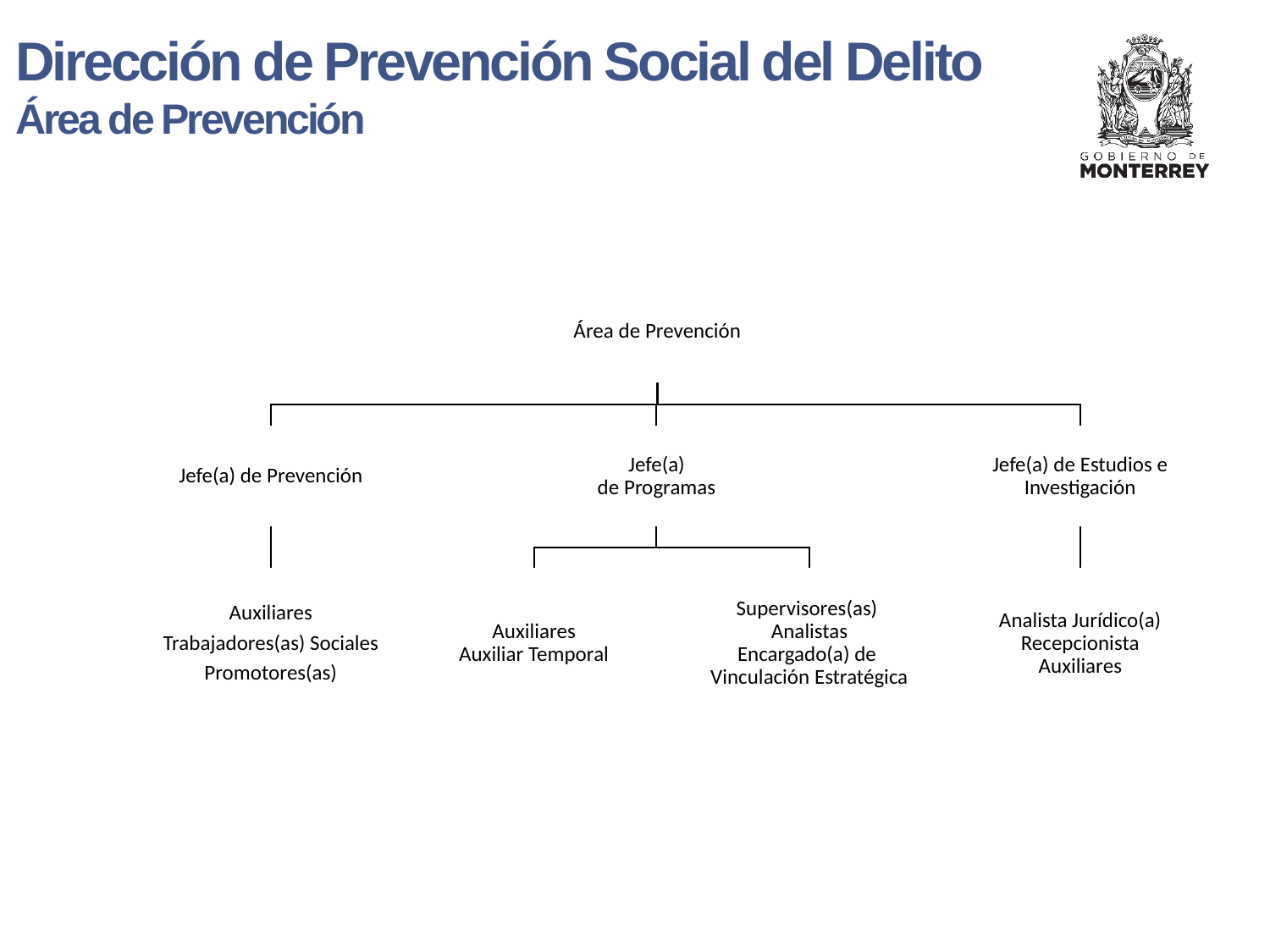

Dirección de Prevención Social del Delito
Área de Prevención
Área de Prevención
Jefe(a) de Prevención
Auxiliares
Trabajadores(as) Sociales
Promotores(as)
Jefe(a)
de Programas
Auxiliares
Auxiliar Temporal
Supervisores(as)
Analistas
Encargado(a) de
Vinculación Estratégica
Jefe(a) de Estudios e
Investigación
Analista Jurídico(a)
Recepcionista
Auxiliares